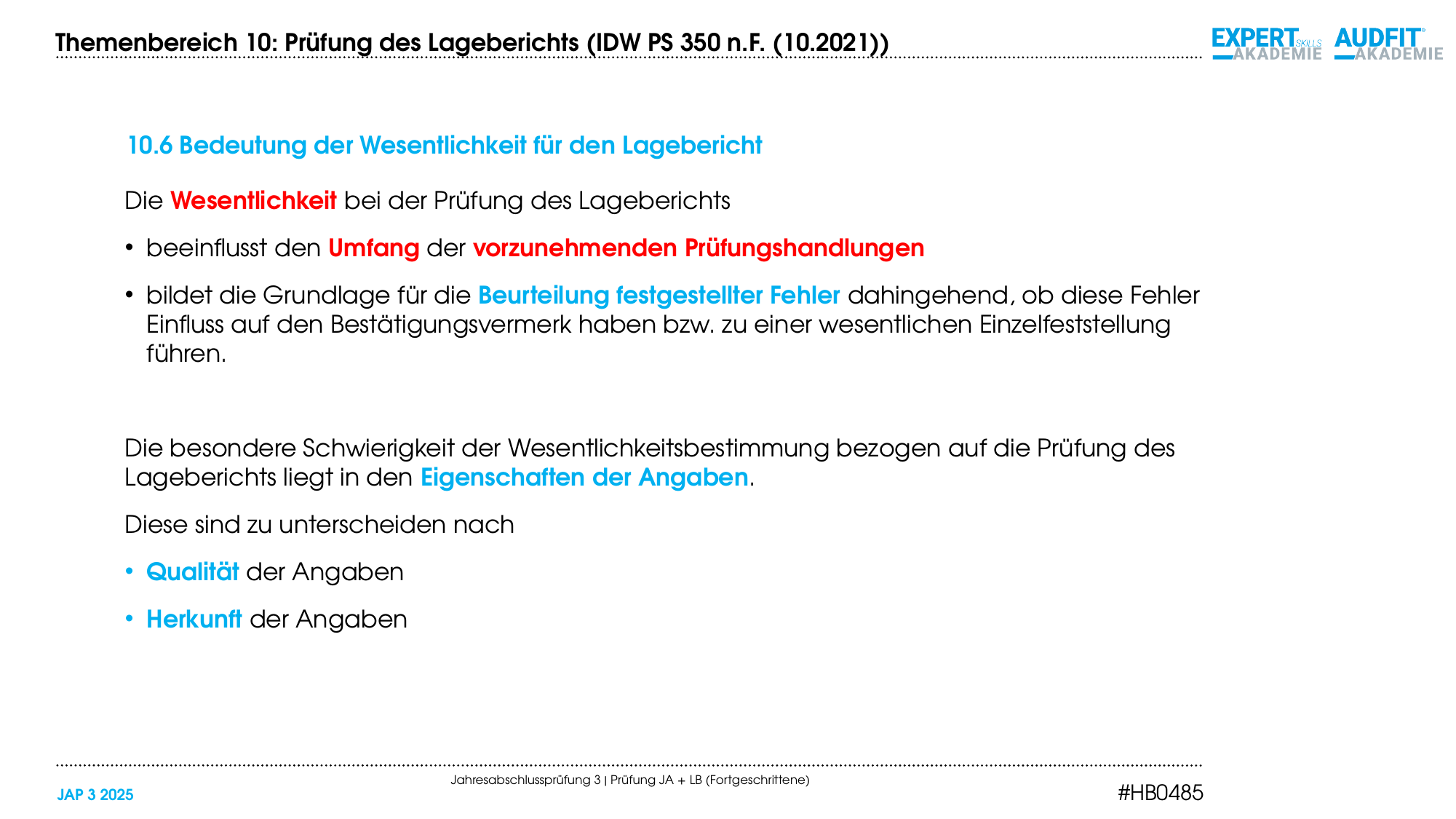

Themenbereich 10: Prüfung des Lageberichts (IDW PS 350 n.F. (10.2021))
10.6 Bedeutung der Wesentlichkeit für den Lagebericht
Die Wesentlichkeit bei der Prüfung des Lageberichts
beeinflusst den Umfang der vorzunehmenden Prüfungshandlungen
bildet die Grundlage für die Beurteilung festgestellter Fehler dahingehend, ob diese Fehler
Einfluss auf den Bestätigungsvermerk haben bzw. zu einer wesentlichen Einzelfeststellung
führen.

Die besondere Schwierigkeit der Wesentlichkeitsbestimmung bezogen auf die Prüfung des
Lageberichts liegt in den Eigenschaften der Angaben.
Diese sind zu unterscheiden nach
Qualität der Angaben
Herkunft der Angaben